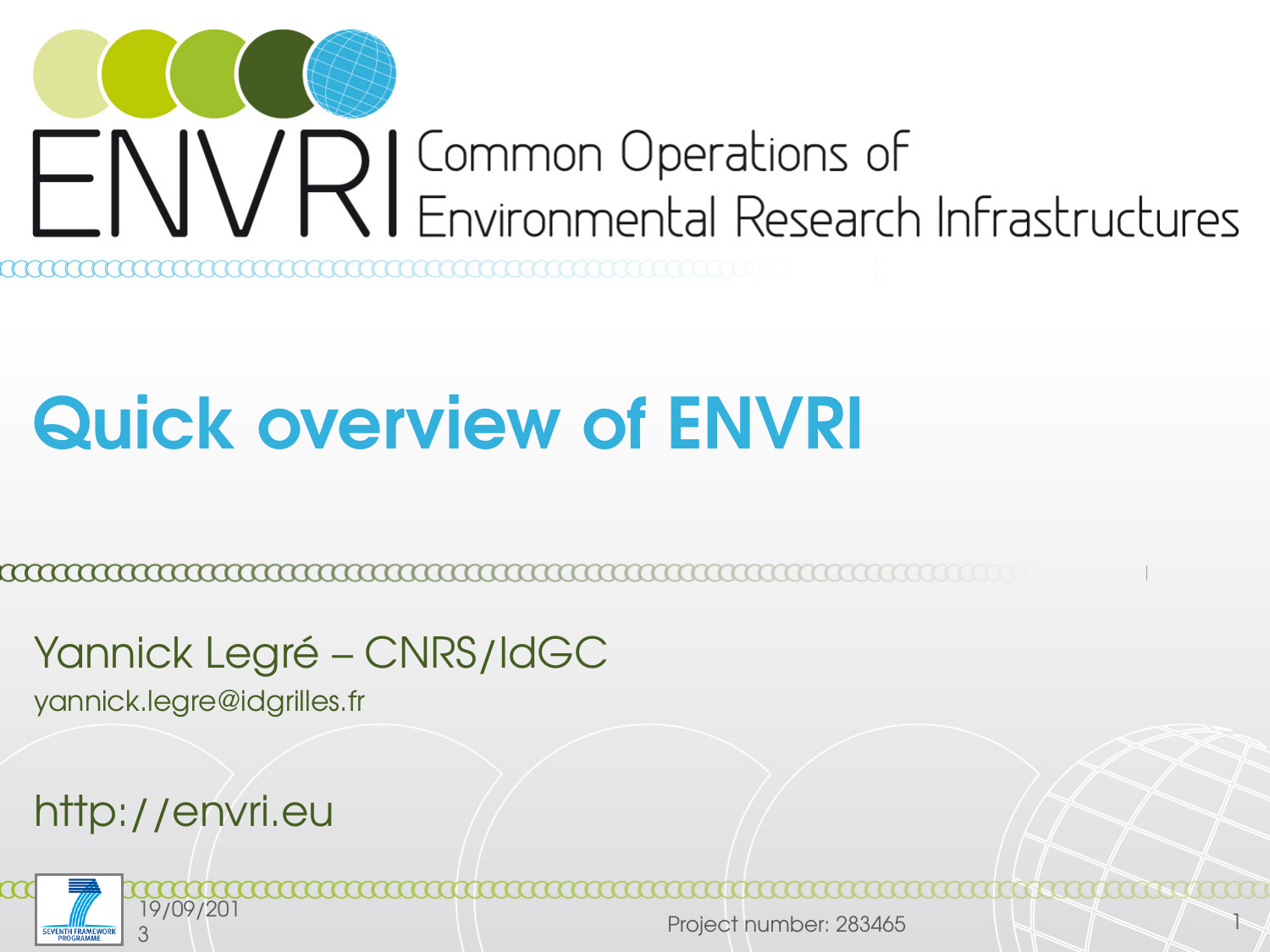

# Quick overview of ENVRI
Yannick Legré – CNRS/IdGC
yannick.legre@idgrilles.fr

http://envri.eu
19/09/2013

1